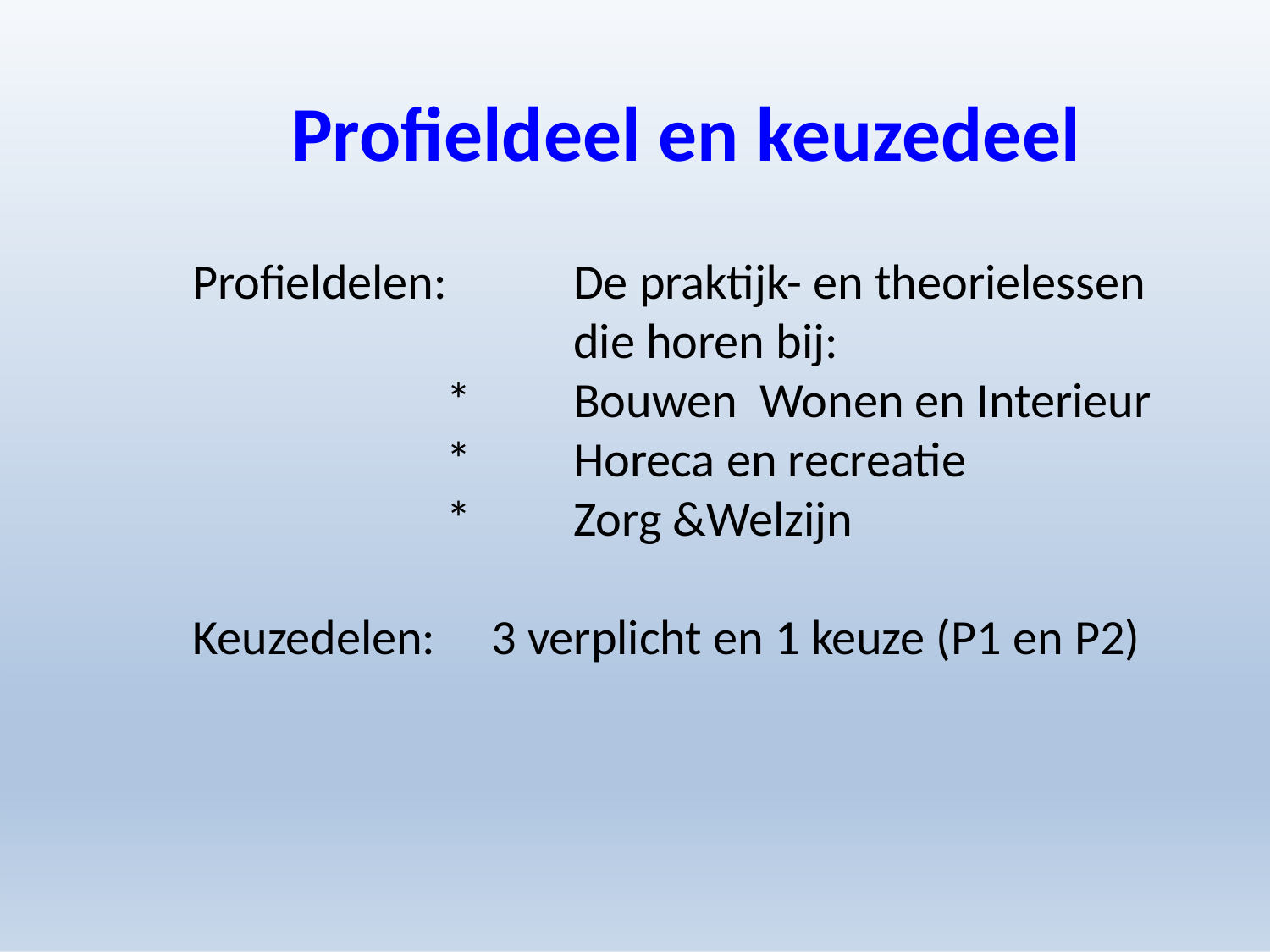

# Profieldeel en keuzedeel
Profieldelen: 	De praktijk- en theorielessen
 			die horen bij:
		*	Bouwen  Wonen en Interieur
		*	Horeca en recreatie
		*	Zorg &Welzijn

Keuzedelen:     3 verplicht en 1 keuze (P1 en P2)